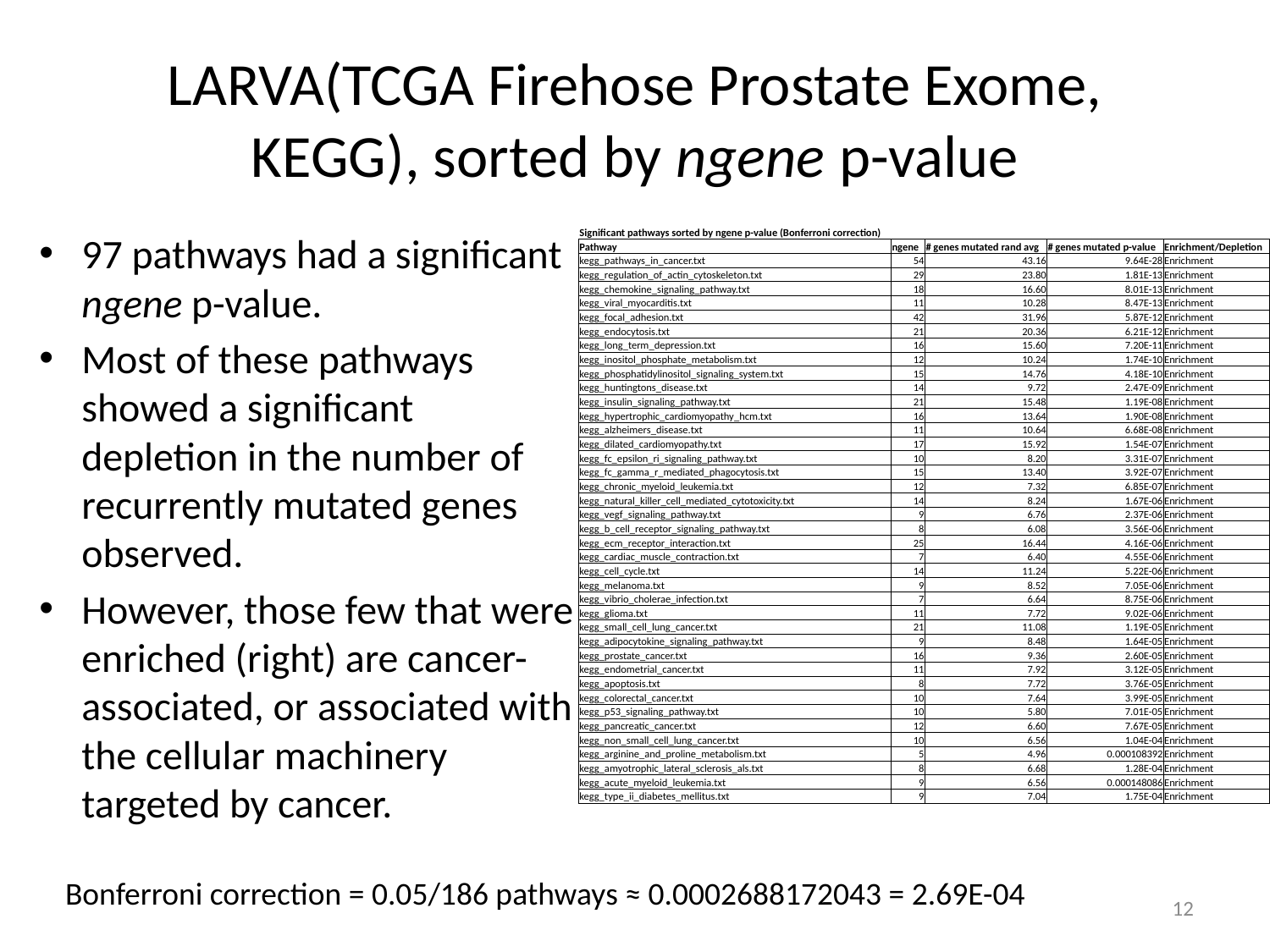

# LARVA(TCGA Firehose Prostate Exome, KEGG), sorted by ngene p-value
| Significant pathways sorted by ngene p-value (Bonferroni correction) |  |  |  |  |
| --- | --- | --- | --- | --- |
| Pathway | ngene | # genes mutated rand avg | # genes mutated p-value | Enrichment/Depletion |
| kegg\_pathways\_in\_cancer.txt | 54 | 43.16 | 9.64E-28 | Enrichment |
| kegg\_regulation\_of\_actin\_cytoskeleton.txt | 29 | 23.80 | 1.81E-13 | Enrichment |
| kegg\_chemokine\_signaling\_pathway.txt | 18 | 16.60 | 8.01E-13 | Enrichment |
| kegg\_viral\_myocarditis.txt | 11 | 10.28 | 8.47E-13 | Enrichment |
| kegg\_focal\_adhesion.txt | 42 | 31.96 | 5.87E-12 | Enrichment |
| kegg\_endocytosis.txt | 21 | 20.36 | 6.21E-12 | Enrichment |
| kegg\_long\_term\_depression.txt | 16 | 15.60 | 7.20E-11 | Enrichment |
| kegg\_inositol\_phosphate\_metabolism.txt | 12 | 10.24 | 1.74E-10 | Enrichment |
| kegg\_phosphatidylinositol\_signaling\_system.txt | 15 | 14.76 | 4.18E-10 | Enrichment |
| kegg\_huntingtons\_disease.txt | 14 | 9.72 | 2.47E-09 | Enrichment |
| kegg\_insulin\_signaling\_pathway.txt | 21 | 15.48 | 1.19E-08 | Enrichment |
| kegg\_hypertrophic\_cardiomyopathy\_hcm.txt | 16 | 13.64 | 1.90E-08 | Enrichment |
| kegg\_alzheimers\_disease.txt | 11 | 10.64 | 6.68E-08 | Enrichment |
| kegg\_dilated\_cardiomyopathy.txt | 17 | 15.92 | 1.54E-07 | Enrichment |
| kegg\_fc\_epsilon\_ri\_signaling\_pathway.txt | 10 | 8.20 | 3.31E-07 | Enrichment |
| kegg\_fc\_gamma\_r\_mediated\_phagocytosis.txt | 15 | 13.40 | 3.92E-07 | Enrichment |
| kegg\_chronic\_myeloid\_leukemia.txt | 12 | 7.32 | 6.85E-07 | Enrichment |
| kegg\_natural\_killer\_cell\_mediated\_cytotoxicity.txt | 14 | 8.24 | 1.67E-06 | Enrichment |
| kegg\_vegf\_signaling\_pathway.txt | 9 | 6.76 | 2.37E-06 | Enrichment |
| kegg\_b\_cell\_receptor\_signaling\_pathway.txt | 8 | 6.08 | 3.56E-06 | Enrichment |
| kegg\_ecm\_receptor\_interaction.txt | 25 | 16.44 | 4.16E-06 | Enrichment |
| kegg\_cardiac\_muscle\_contraction.txt | 7 | 6.40 | 4.55E-06 | Enrichment |
| kegg\_cell\_cycle.txt | 14 | 11.24 | 5.22E-06 | Enrichment |
| kegg\_melanoma.txt | 9 | 8.52 | 7.05E-06 | Enrichment |
| kegg\_vibrio\_cholerae\_infection.txt | 7 | 6.64 | 8.75E-06 | Enrichment |
| kegg\_glioma.txt | 11 | 7.72 | 9.02E-06 | Enrichment |
| kegg\_small\_cell\_lung\_cancer.txt | 21 | 11.08 | 1.19E-05 | Enrichment |
| kegg\_adipocytokine\_signaling\_pathway.txt | 9 | 8.48 | 1.64E-05 | Enrichment |
| kegg\_prostate\_cancer.txt | 16 | 9.36 | 2.60E-05 | Enrichment |
| kegg\_endometrial\_cancer.txt | 11 | 7.92 | 3.12E-05 | Enrichment |
| kegg\_apoptosis.txt | 8 | 7.72 | 3.76E-05 | Enrichment |
| kegg\_colorectal\_cancer.txt | 10 | 7.64 | 3.99E-05 | Enrichment |
| kegg\_p53\_signaling\_pathway.txt | 10 | 5.80 | 7.01E-05 | Enrichment |
| kegg\_pancreatic\_cancer.txt | 12 | 6.60 | 7.67E-05 | Enrichment |
| kegg\_non\_small\_cell\_lung\_cancer.txt | 10 | 6.56 | 1.04E-04 | Enrichment |
| kegg\_arginine\_and\_proline\_metabolism.txt | 5 | 4.96 | 0.000108392 | Enrichment |
| kegg\_amyotrophic\_lateral\_sclerosis\_als.txt | 8 | 6.68 | 1.28E-04 | Enrichment |
| kegg\_acute\_myeloid\_leukemia.txt | 9 | 6.56 | 0.000148086 | Enrichment |
| kegg\_type\_ii\_diabetes\_mellitus.txt | 9 | 7.04 | 1.75E-04 | Enrichment |
97 pathways had a significant ngene p-value.
Most of these pathways showed a significant depletion in the number of recurrently mutated genes observed.
However, those few that were enriched (right) are cancer-associated, or associated with the cellular machinery targeted by cancer.

| Bonferroni correction = 0.05/186 pathways ≈ 0.0002688172043 = 2.69E-04 |
| --- |
12